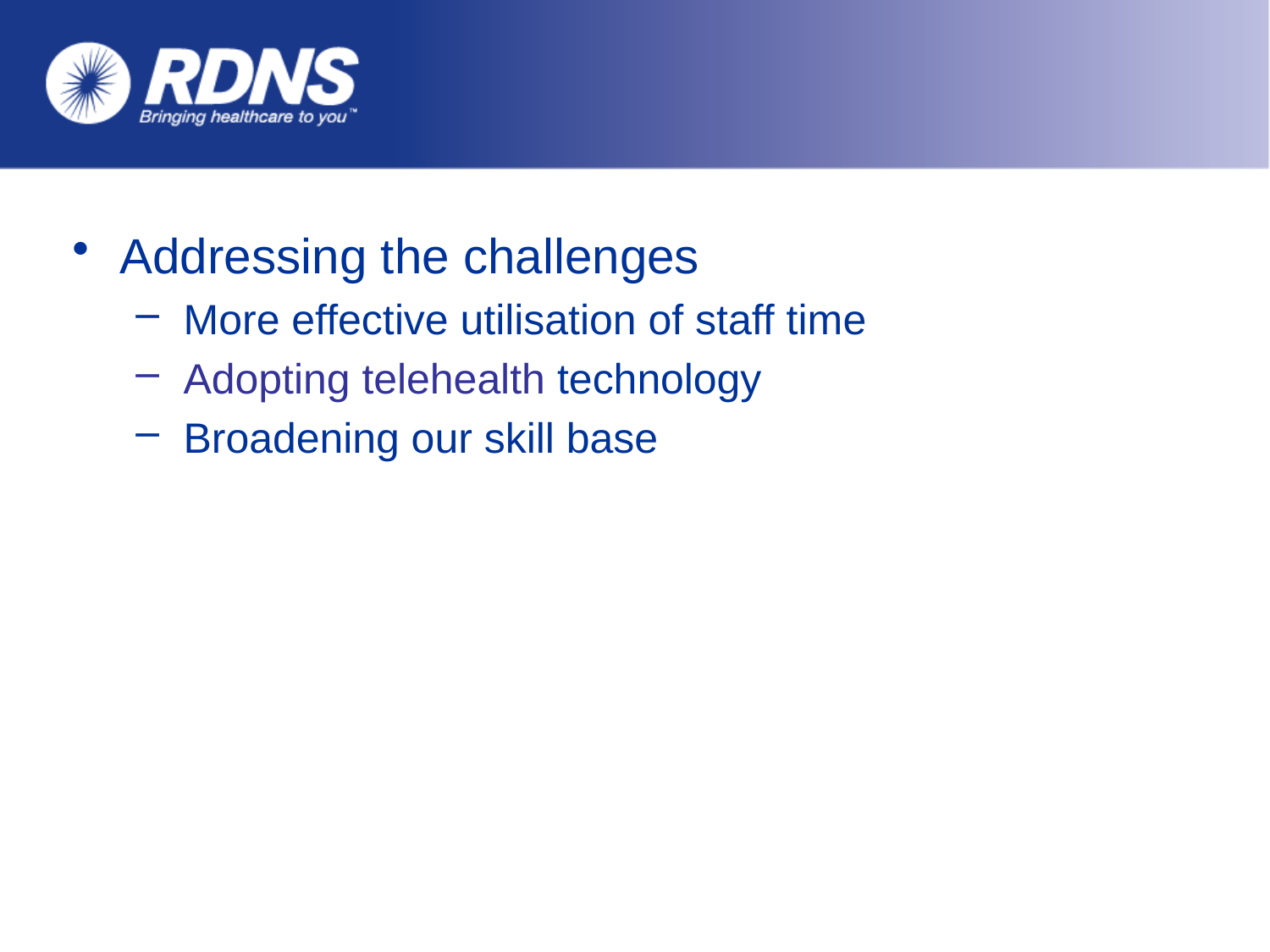

#
Addressing the challenges
More effective utilisation of staff time
Adopting telehealth technology
Broadening our skill base